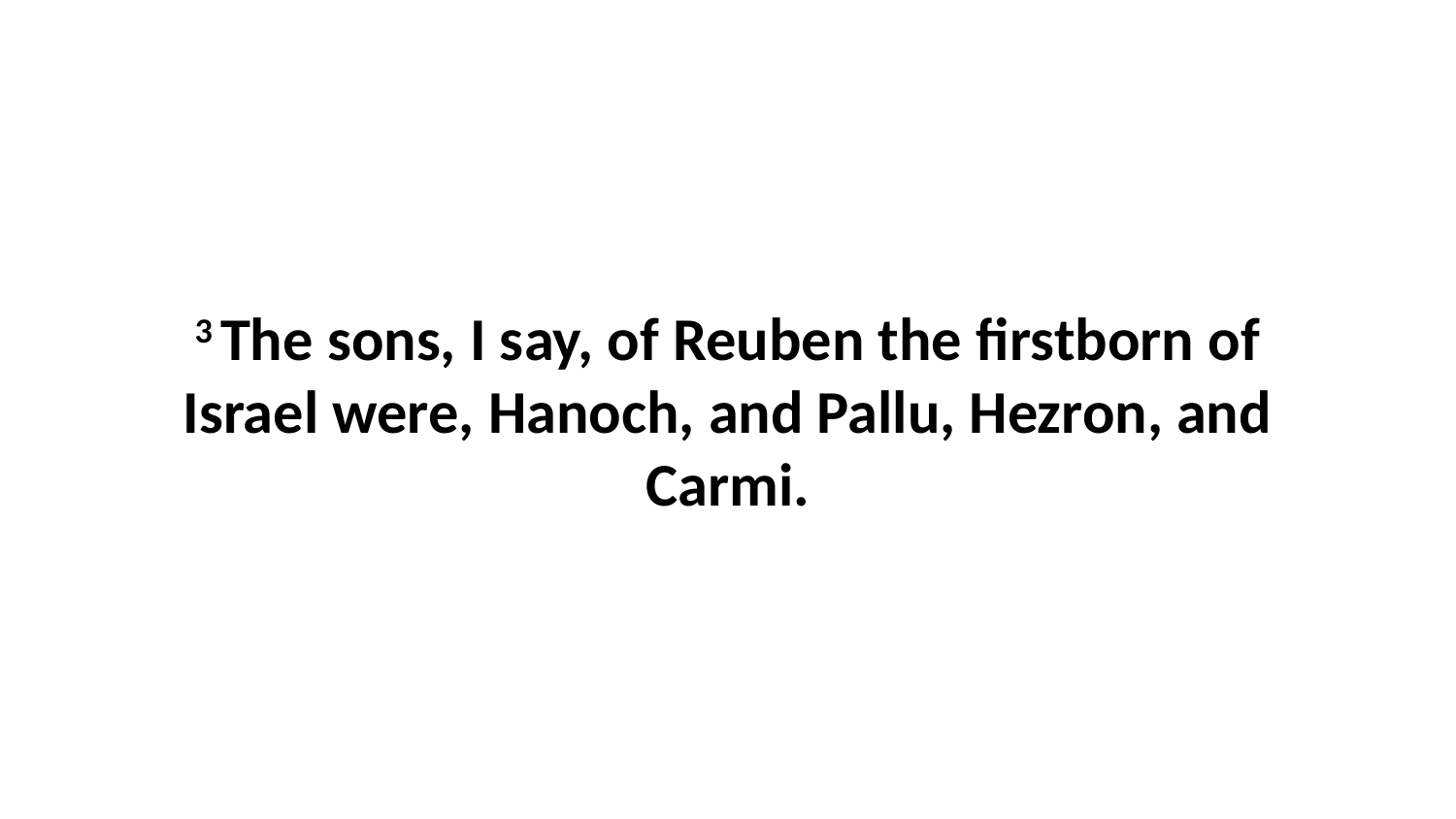

3 The sons, I say, of Reuben the firstborn of Israel were, Hanoch, and Pallu, Hezron, and Carmi.